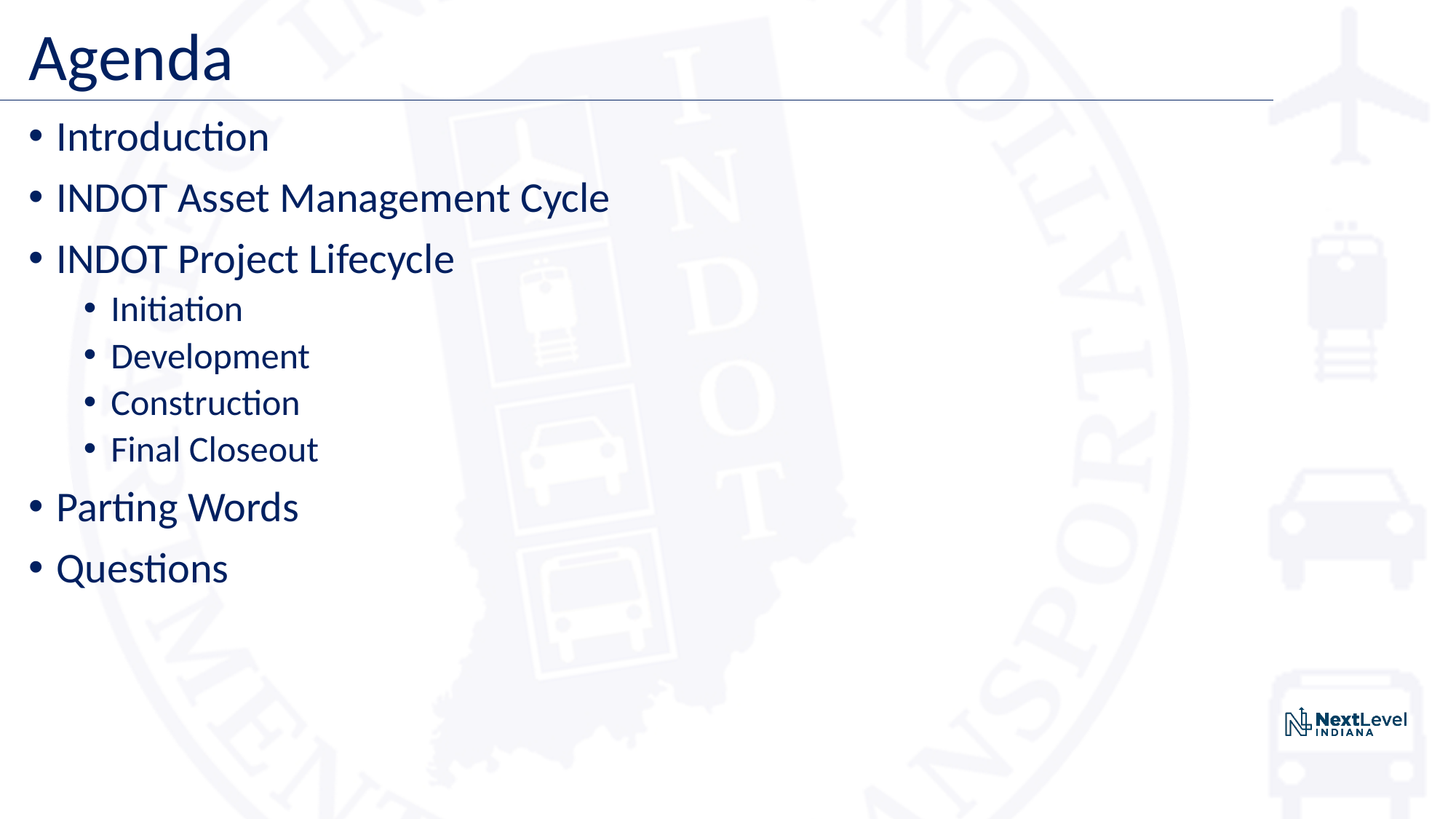

# Agenda
Introduction
INDOT Asset Management Cycle
INDOT Project Lifecycle
Initiation
Development
Construction
Final Closeout
Parting Words
Questions